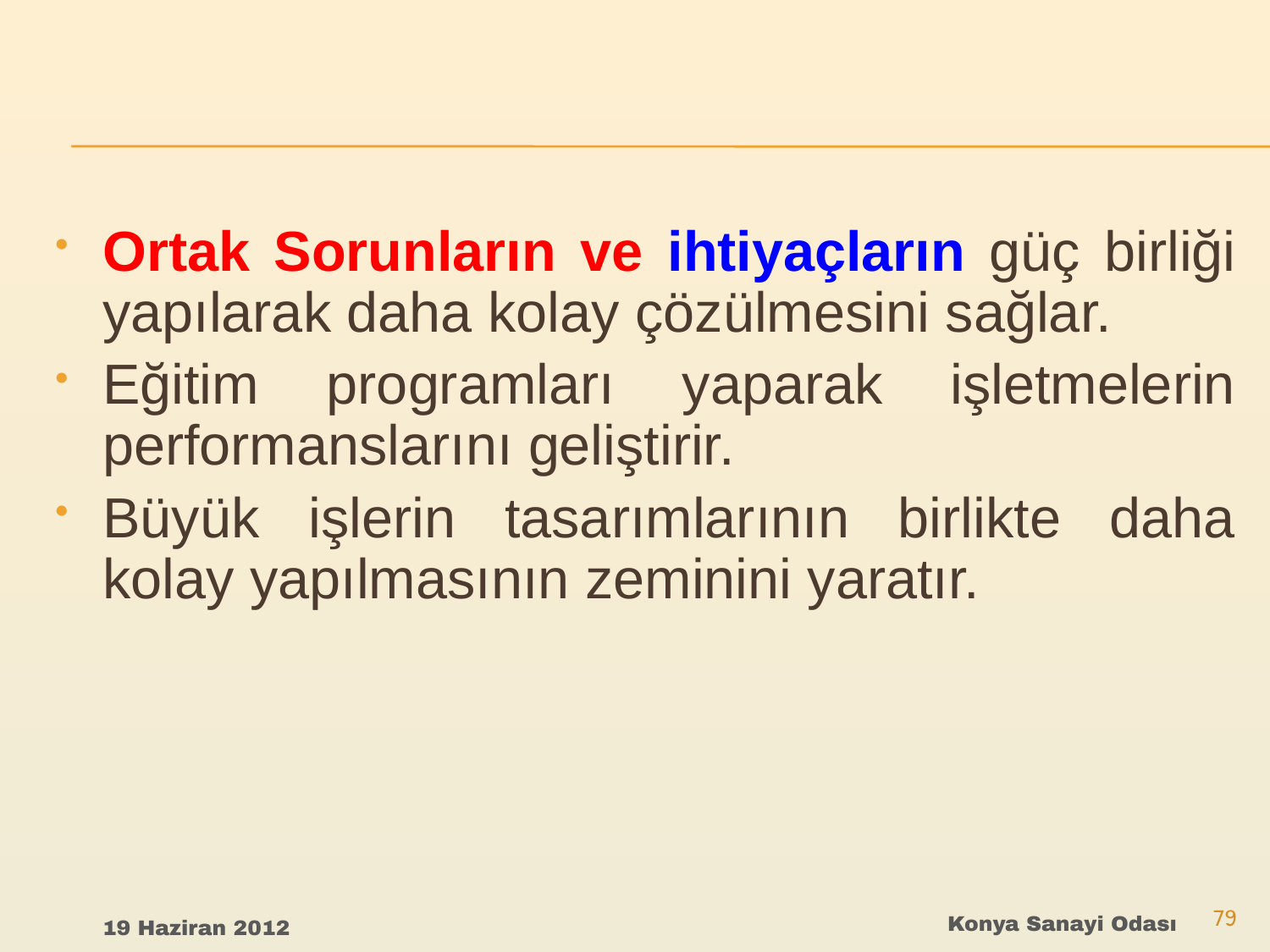

Ortak Sorunların ve ihtiyaçların güç birliği yapılarak daha kolay çözülmesini sağlar.
Eğitim programları yaparak işletmelerin performanslarını geliştirir.
Büyük işlerin tasarımlarının birlikte daha kolay yapılmasının zeminini yaratır.

Konya Sanayi Odası
19 Haziran 2012
79